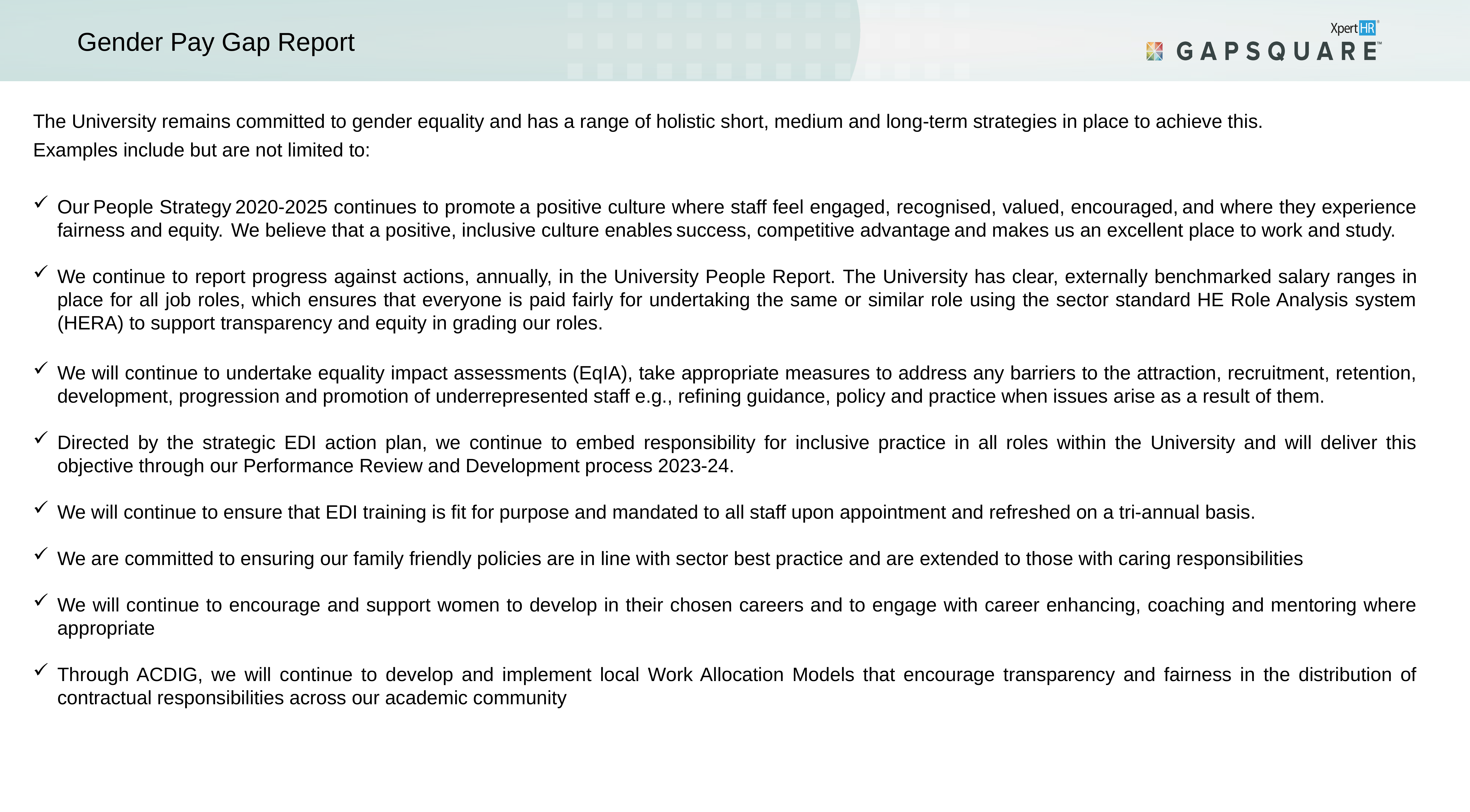

The University remains committed to gender equality and has a range of holistic short, medium and long-term strategies in place to achieve this.
Examples include but are not limited to:

Our People Strategy 2020-2025 continues to promote a positive culture where staff feel engaged, recognised, valued, encouraged, and where they experience fairness and equity.  We believe that a positive, inclusive culture enables success, competitive advantage and makes us an excellent place to work and study.

We continue to report progress against actions, annually, in the University People Report. The University has clear, externally benchmarked salary ranges in place for all job roles, which ensures that everyone is paid fairly for undertaking the same or similar role using the sector standard HE Role Analysis system (HERA) to support transparency and equity in grading our roles.

We will continue to undertake equality impact assessments (EqIA), take appropriate measures to address any barriers to the attraction, recruitment, retention, development, progression and promotion of underrepresented staff e.g., refining guidance, policy and practice when issues arise as a result of them.

Directed by the strategic EDI action plan, we continue to embed responsibility for inclusive practice in all roles within the University and will deliver this objective through our Performance Review and Development process 2023-24.

We will continue to ensure that EDI training is fit for purpose and mandated to all staff upon appointment and refreshed on a tri-annual basis.

We are committed to ensuring our family friendly policies are in line with sector best practice and are extended to those with caring responsibilities

We will continue to encourage and support women to develop in their chosen careers and to engage with career enhancing, coaching and mentoring where appropriate

Through ACDIG, we will continue to develop and implement local Work Allocation Models that encourage transparency and fairness in the distribution of contractual responsibilities across our academic community